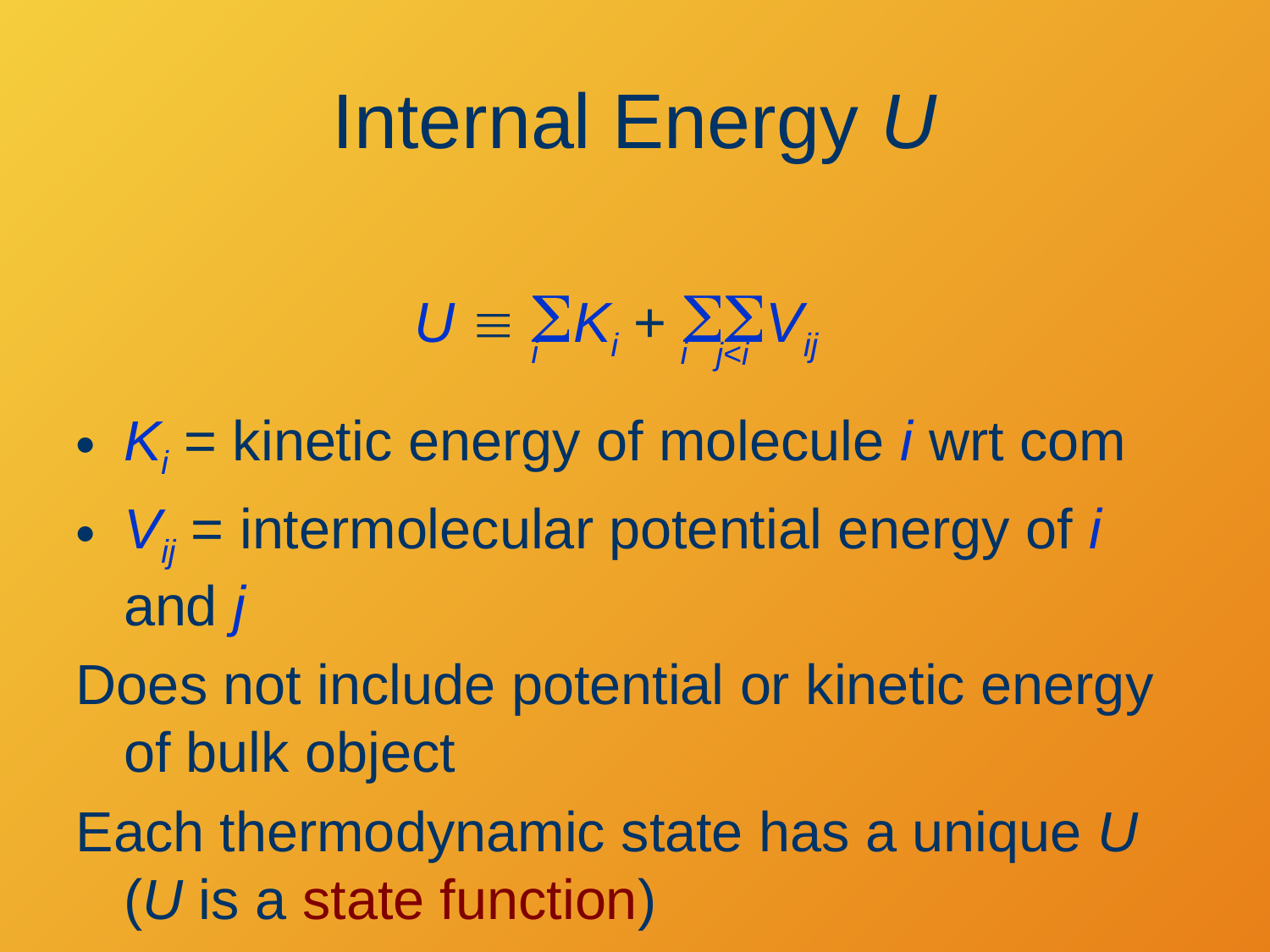

# Internal Energy U
U ≡ ΣKi + ΣΣVij
i
i
j<i
Ki = kinetic energy of molecule i wrt com
Vij = intermolecular potential energy of i and j
Does not include potential or kinetic energy of bulk object
Each thermodynamic state has a unique U (U is a state function)